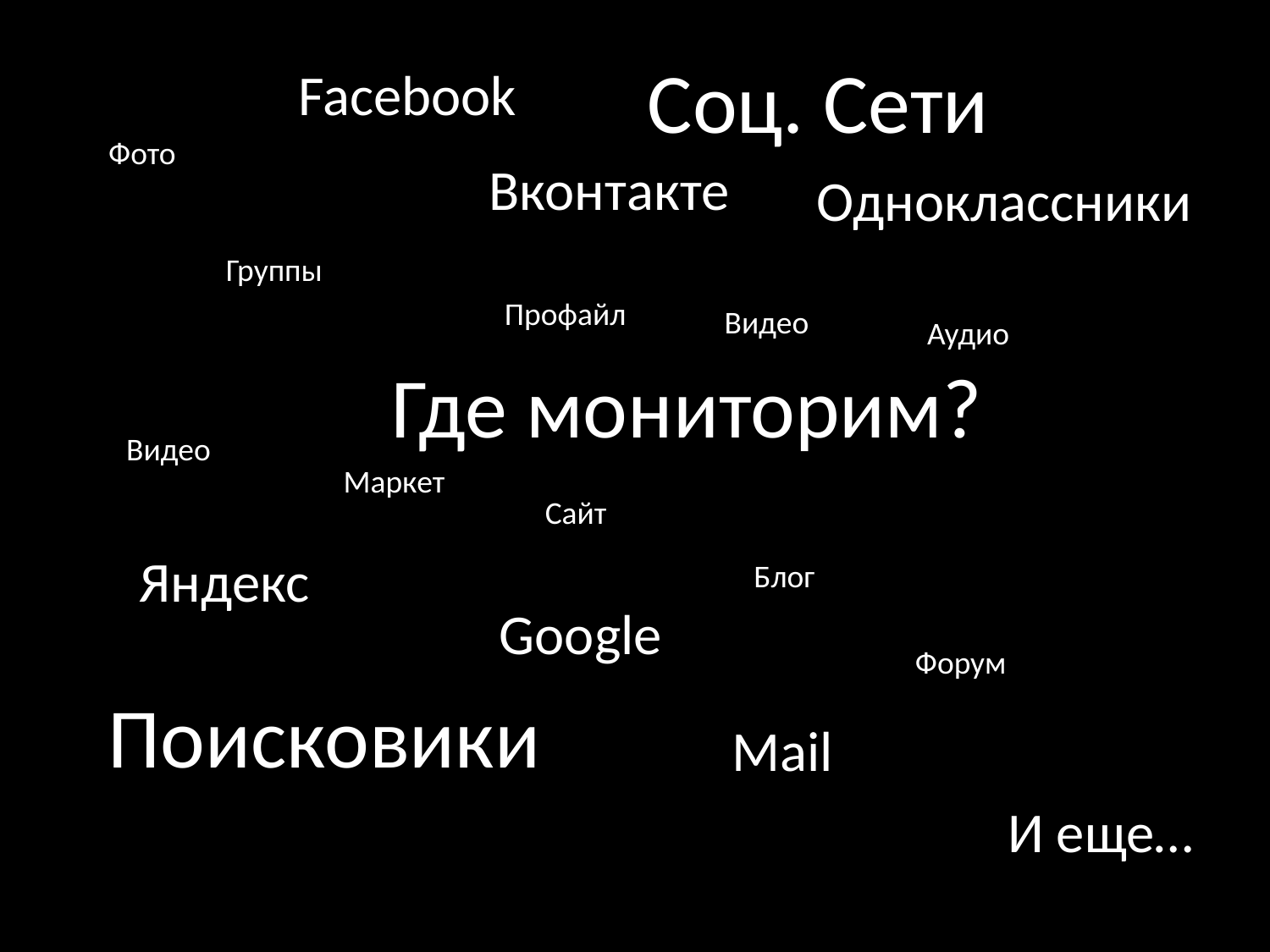

Соц. Сети
Facebook
Фото
Вконтакте
Одноклассники
Группы
Профайл
Видео
Аудио
Где мониторим?
Видео
Маркет
Сайт
Яндекс
Блог
Google
Форум
Поисковики
Mail
И еще…